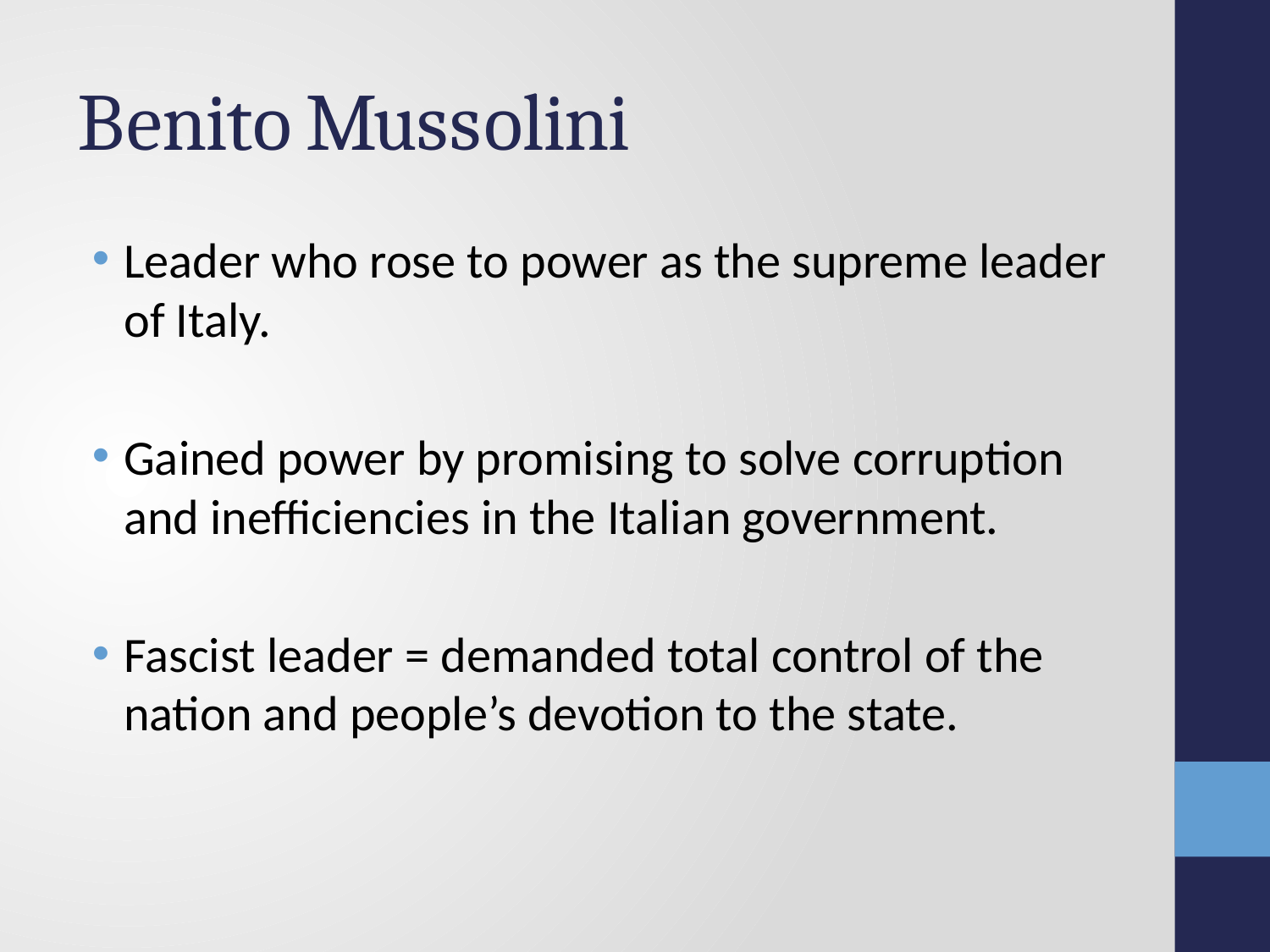

# Benito Mussolini
Leader who rose to power as the supreme leader of Italy.

Gained power by promising to solve corruption and inefficiencies in the Italian government.

Fascist leader = demanded total control of the nation and people’s devotion to the state.